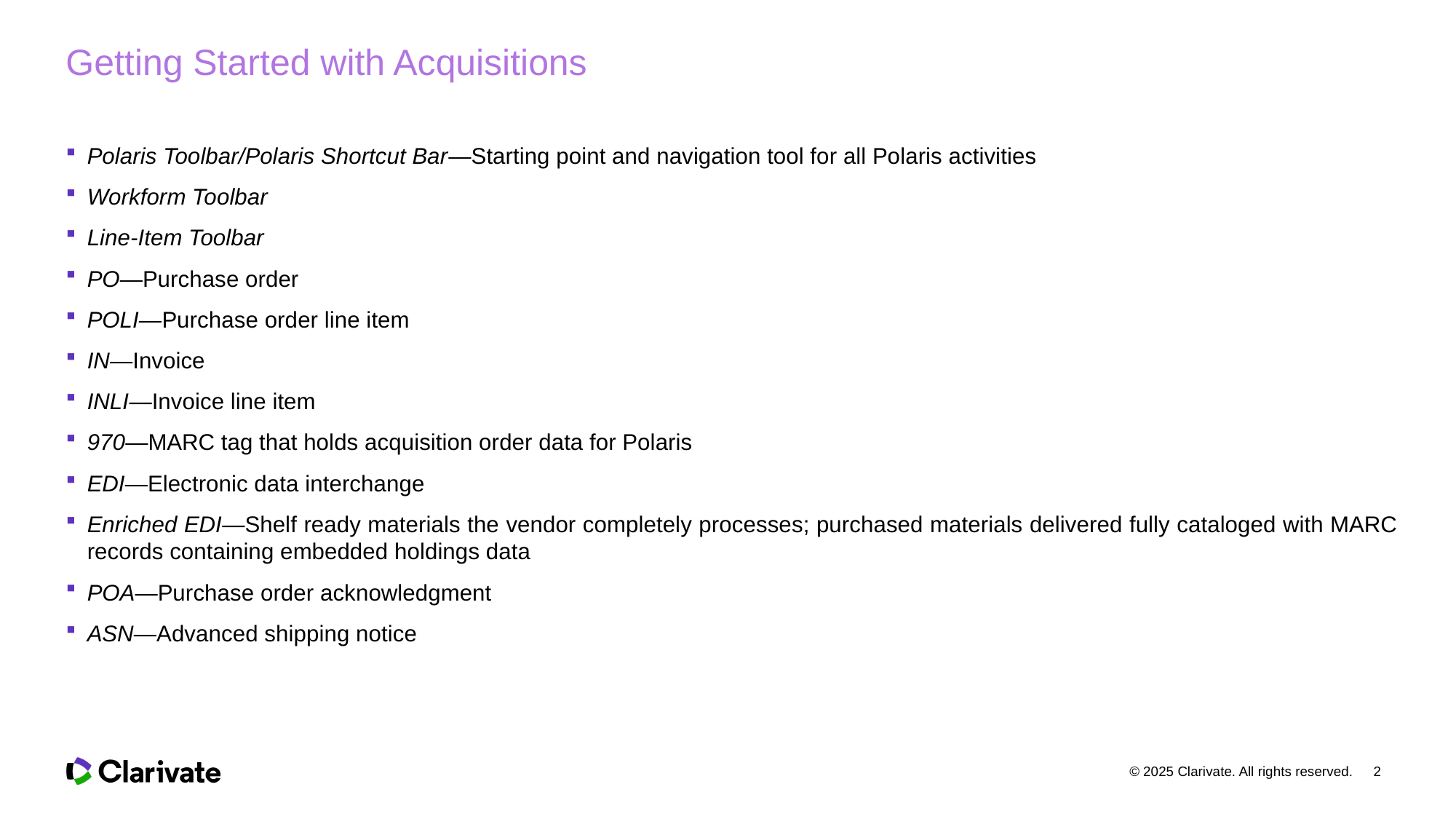

# Getting Started with Acquisitions
Polaris Toolbar/Polaris Shortcut Bar—Starting point and navigation tool for all Polaris activities
Workform Toolbar
Line-Item Toolbar
PO—Purchase order
POLI—Purchase order line item
IN—Invoice
INLI—Invoice line item
970—MARC tag that holds acquisition order data for Polaris
EDI—Electronic data interchange
Enriched EDI—Shelf ready materials the vendor completely processes; purchased materials delivered fully cataloged with MARC records containing embedded holdings data
POA—Purchase order acknowledgment
ASN—Advanced shipping notice
© 2025 Clarivate. All rights reserved.
2